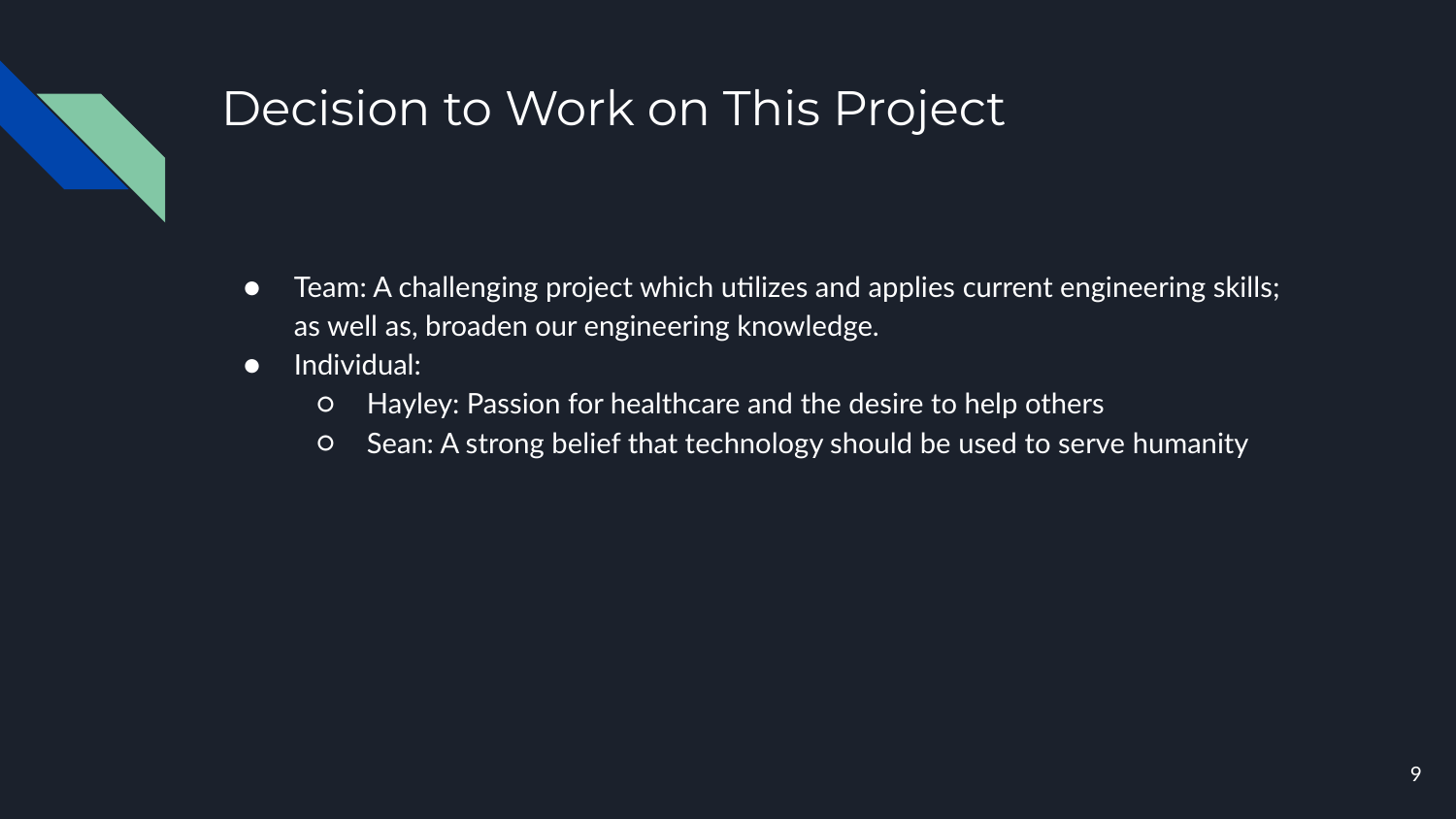

# Decision to Work on This Project
Team: A challenging project which utilizes and applies current engineering skills; as well as, broaden our engineering knowledge.
Individual:
Hayley: Passion for healthcare and the desire to help others
Sean: A strong belief that technology should be used to serve humanity
9